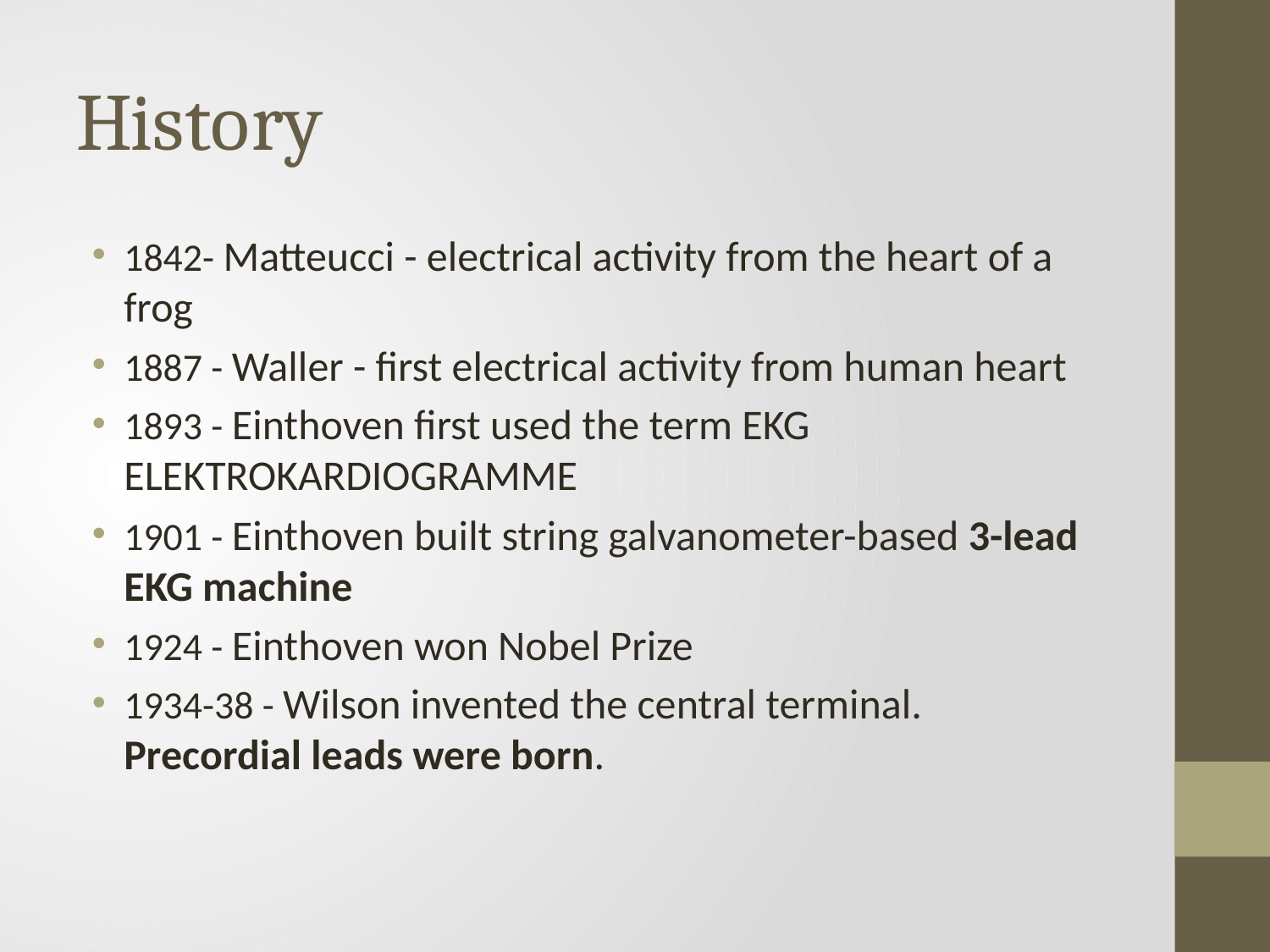

# History
1842- Matteucci - electrical activity from the heart of a frog
1887 - Waller - first electrical activity from human heart
1893 - Einthoven first used the term EKG ELEKTROKARDIOGRAMME
1901 - Einthoven built string galvanometer-based 3-lead EKG machine
1924 - Einthoven won Nobel Prize
1934-38 - Wilson invented the central terminal. Precordial leads were born.